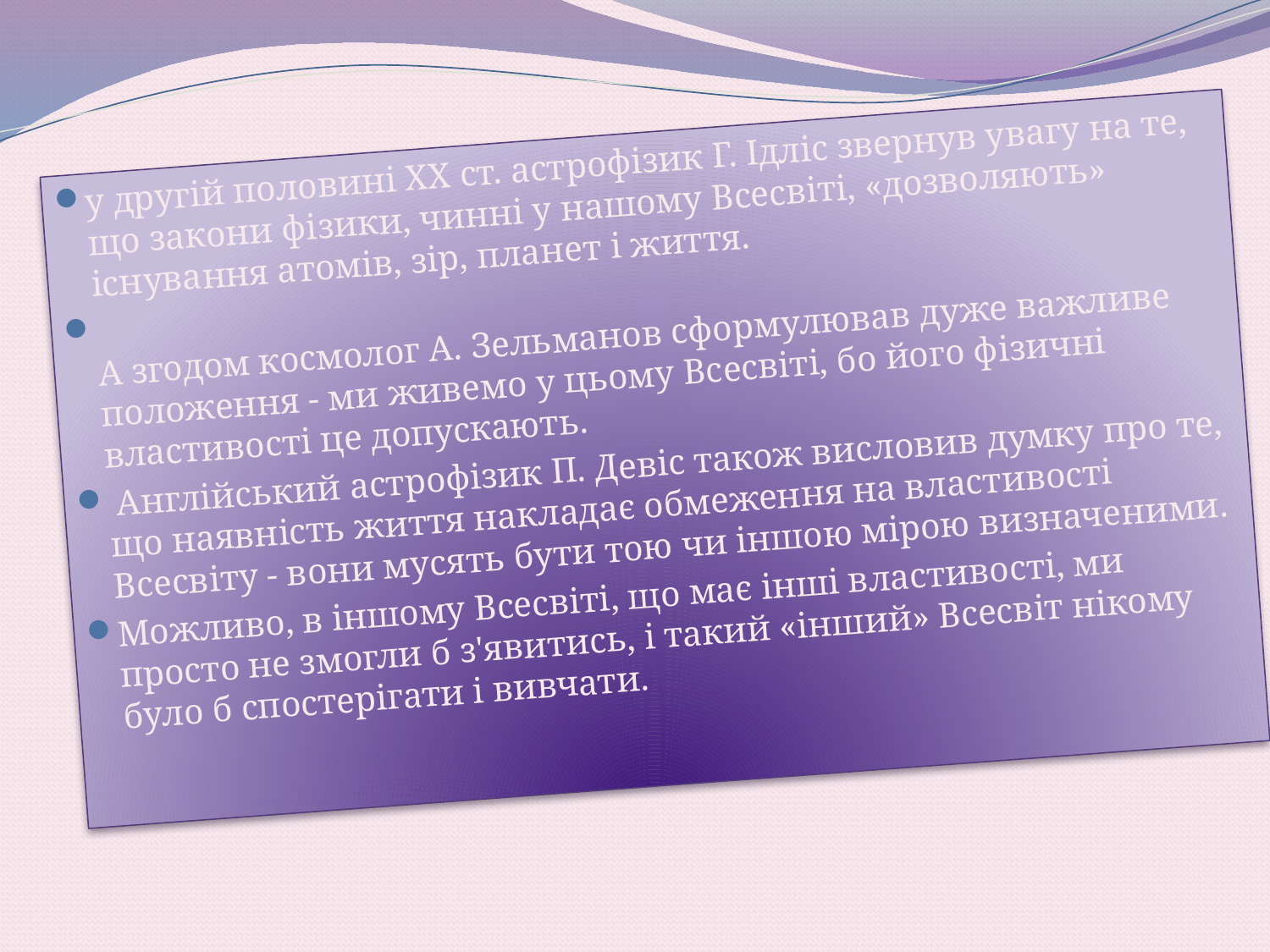

у другій половині XX ст. астрофізик Г. Ідліс звернув увагу на те, що закони фізики, чинні у нашому Всесвіті, «дозволяють» існування атомів, зір, планет і життя.
А згодом космолог А. Зельманов сформулював дуже важливе положення - ми живемо у цьому Всесвіті, бо його фізичні властивості це допускають.
 Англійський астрофізик П. Девіс також висловив думку про те, що наявність життя накладає обмеження на властивості Всесвіту - вони мусять бути тою чи іншою мірою визначеними.
Можливо, в іншому Всесвіті, що має інші властивості, ми просто не змогли б з'явитись, і такий «інший» Всесвіт нікому було б спостерігати і вивчати.